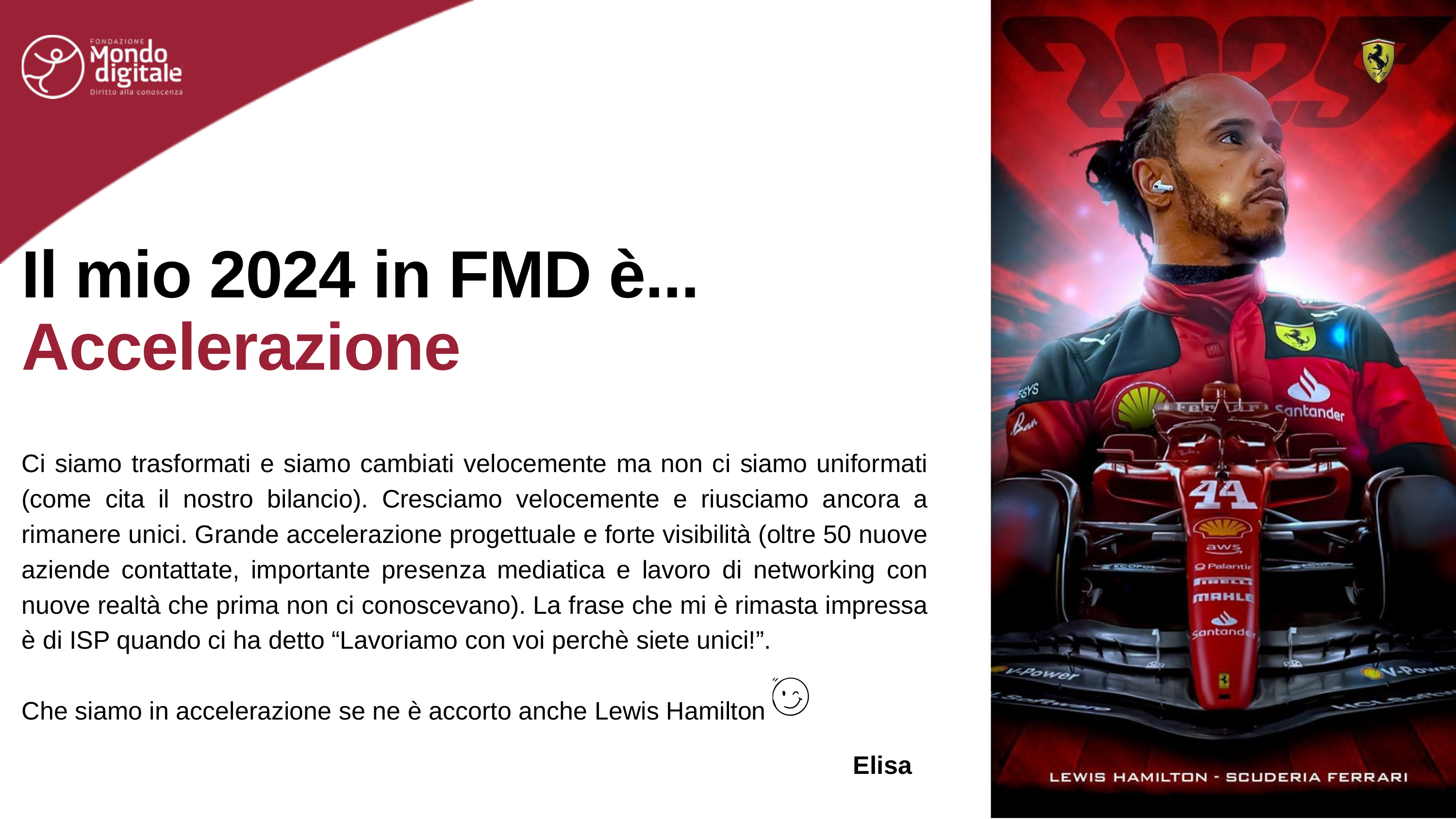

Il mio 2024 in FMD è...
Accelerazione

Ci siamo trasformati e siamo cambiati velocemente ma non ci siamo uniformati (come cita il nostro bilancio). Cresciamo velocemente e riusciamo ancora a rimanere unici. Grande accelerazione progettuale e forte visibilità (oltre 50 nuove aziende contattate, importante presenza mediatica e lavoro di networking con nuove realtà che prima non ci conoscevano). La frase che mi è rimasta impressa è di ISP quando ci ha detto “Lavoriamo con voi perchè siete unici!”.

Che siamo in accelerazione se ne è accorto anche Lewis Hamilton

Elisa